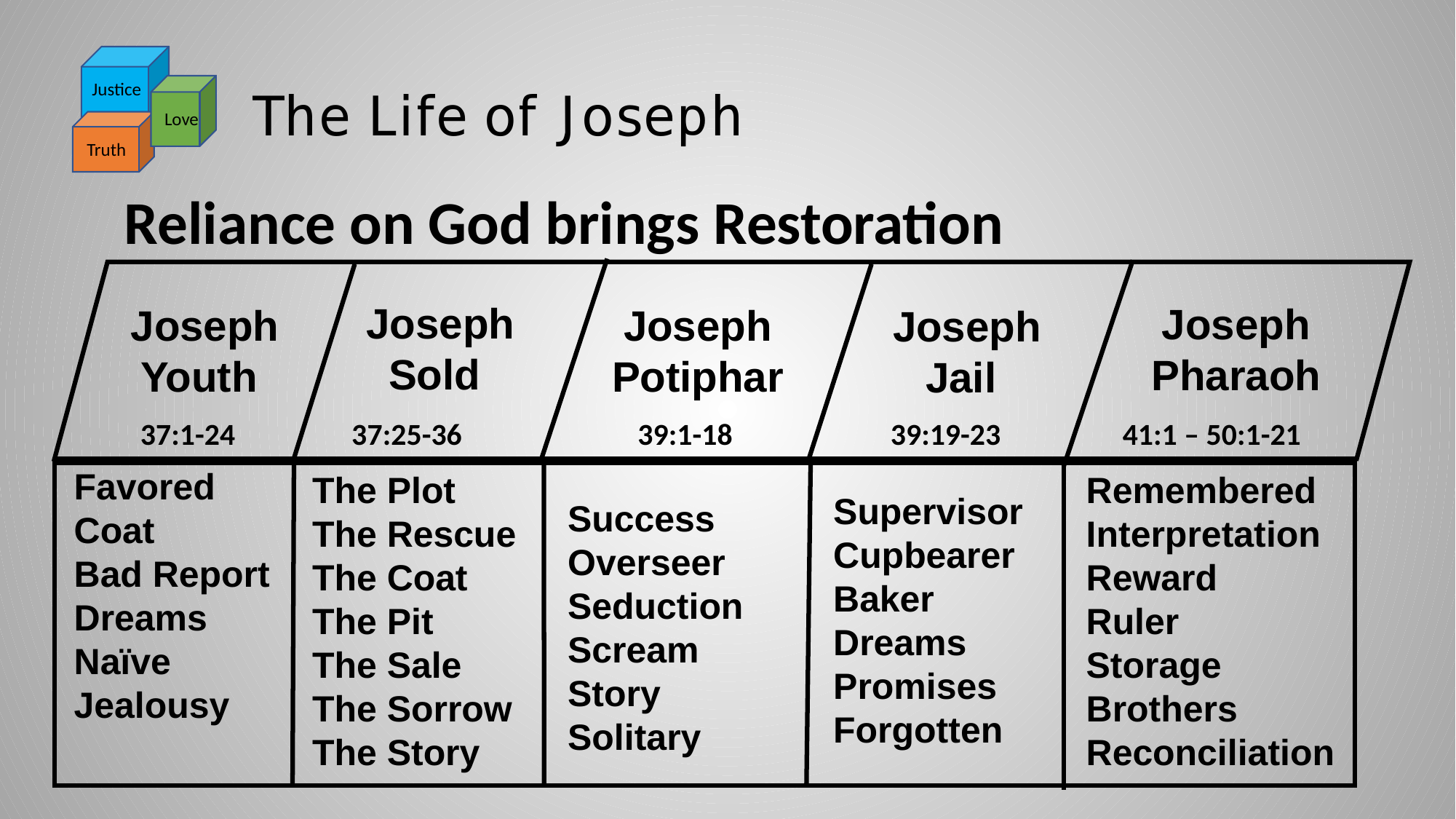

Justice

Love

Truth
# The Life of Joseph
Reliance on God brings Restoration

Joseph
Sold
Joseph
Pharaoh
Joseph
Potiphar
Joseph Youth
Joseph
Jail
       37:1-24	      37:25-36		39:1-18		     39:19-23	       41:1 – 50:1-21
Favored
Coat
Bad Report
Dreams
Naïve
Jealousy

The Plot
The Rescue
The Coat
The Pit
The Sale
The Sorrow
The Story
Remembered
Interpretation
Reward
Ruler
Storage
Brothers
Reconciliation

Supervisor
Cupbearer
Baker
Dreams
Promises
Forgotten
Success
Overseer
Seduction
Scream
Story
Solitary